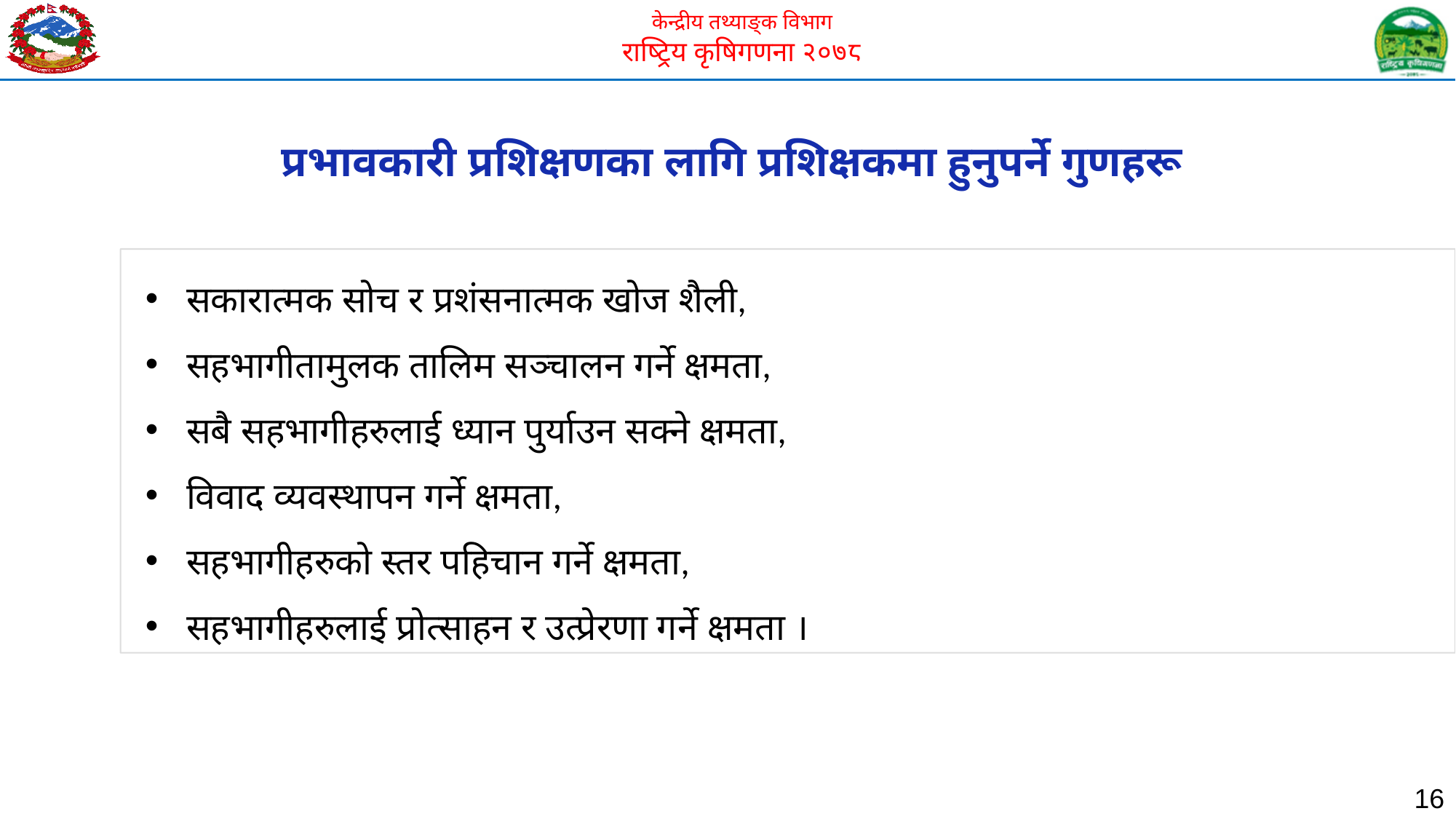

प्रभावकारी प्रशिक्षणका लागि प्रशिक्षकमा हुनुपर्ने गुणहरू
सकारात्मक सोच र प्रशंसनात्मक खोज शैली,
सहभागीतामुलक तालिम सञ्चालन गर्ने क्षमता,
सबै सहभागीहरुलाई ध्यान पुर्याउन सक्ने क्षमता,
विवाद व्यवस्थापन गर्ने क्षमता,
सहभागीहरुको स्तर पहिचान गर्ने क्षमता,
सहभागीहरुलाई प्रोत्साहन र उत्प्रेरणा गर्ने क्षमता ।
16